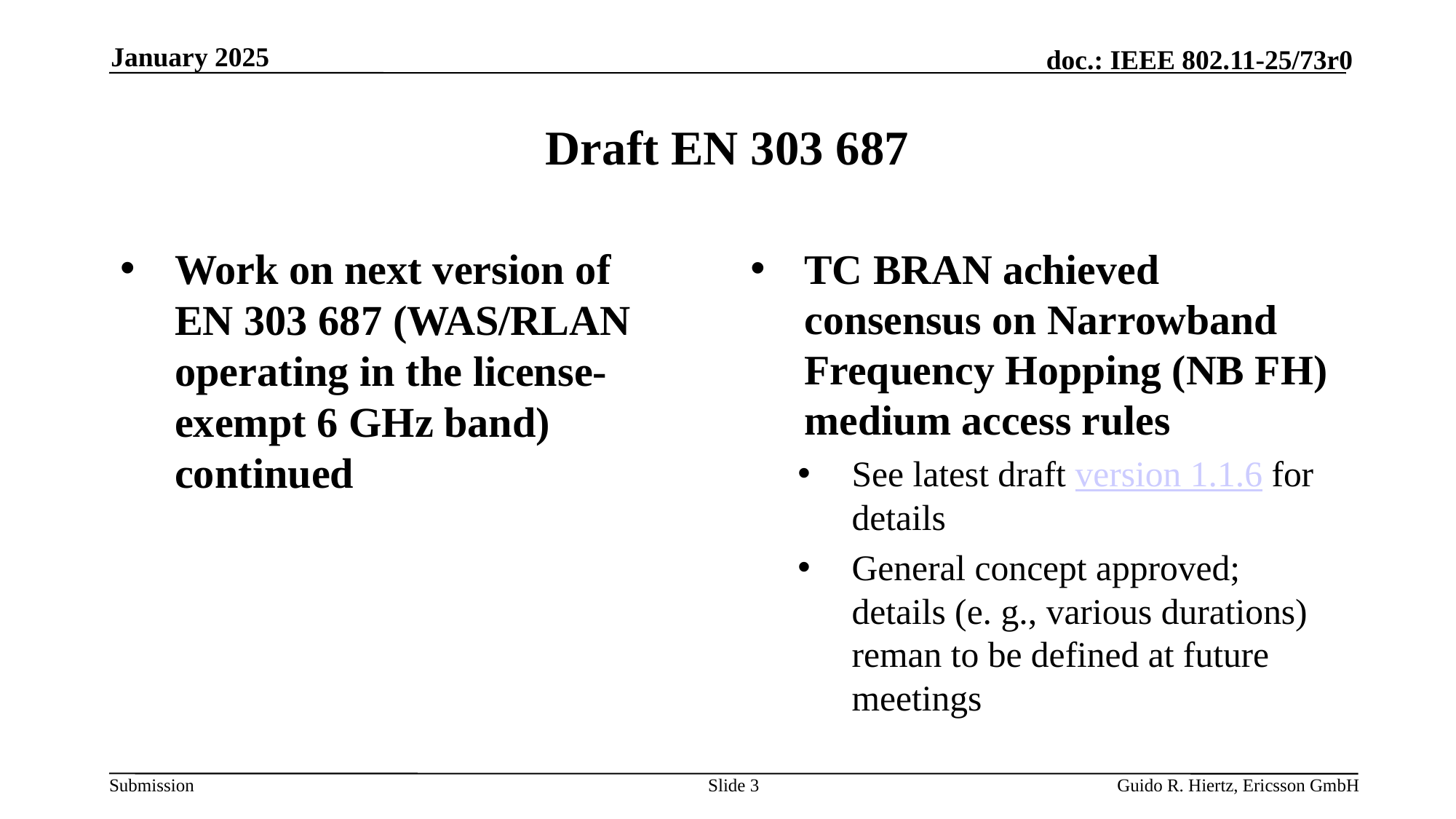

January 2025
# Draft EN 303 687
Work on next version of EN 303 687 (WAS/RLAN operating in the license-exempt 6 GHz band) continued
TC BRAN achieved consensus on Narrowband Frequency Hopping (NB FH) medium access rules
See latest draft version 1.1.6 for details
General concept approved; details (e. g., various durations) reman to be defined at future meetings
Slide 3
Guido R. Hiertz, Ericsson GmbH